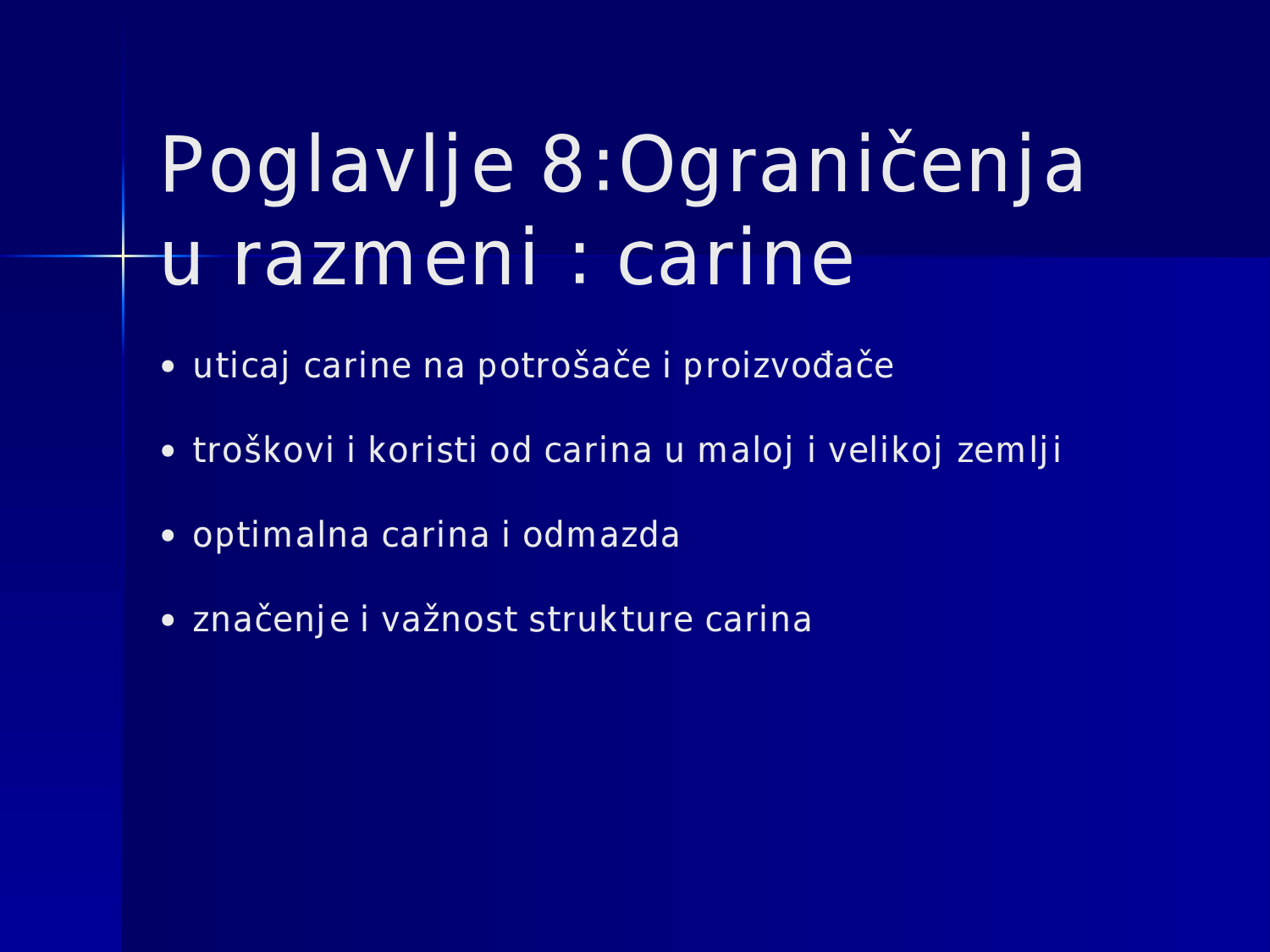

# Poglavlje 8:Ograničenja u razmeni : carine • uticaj carine na potrošače i proizvođače • troškovi i koristi od carina u maloj i velikoj zemlji • optimalna carina i odmazda • značenje i važnost strukture carina